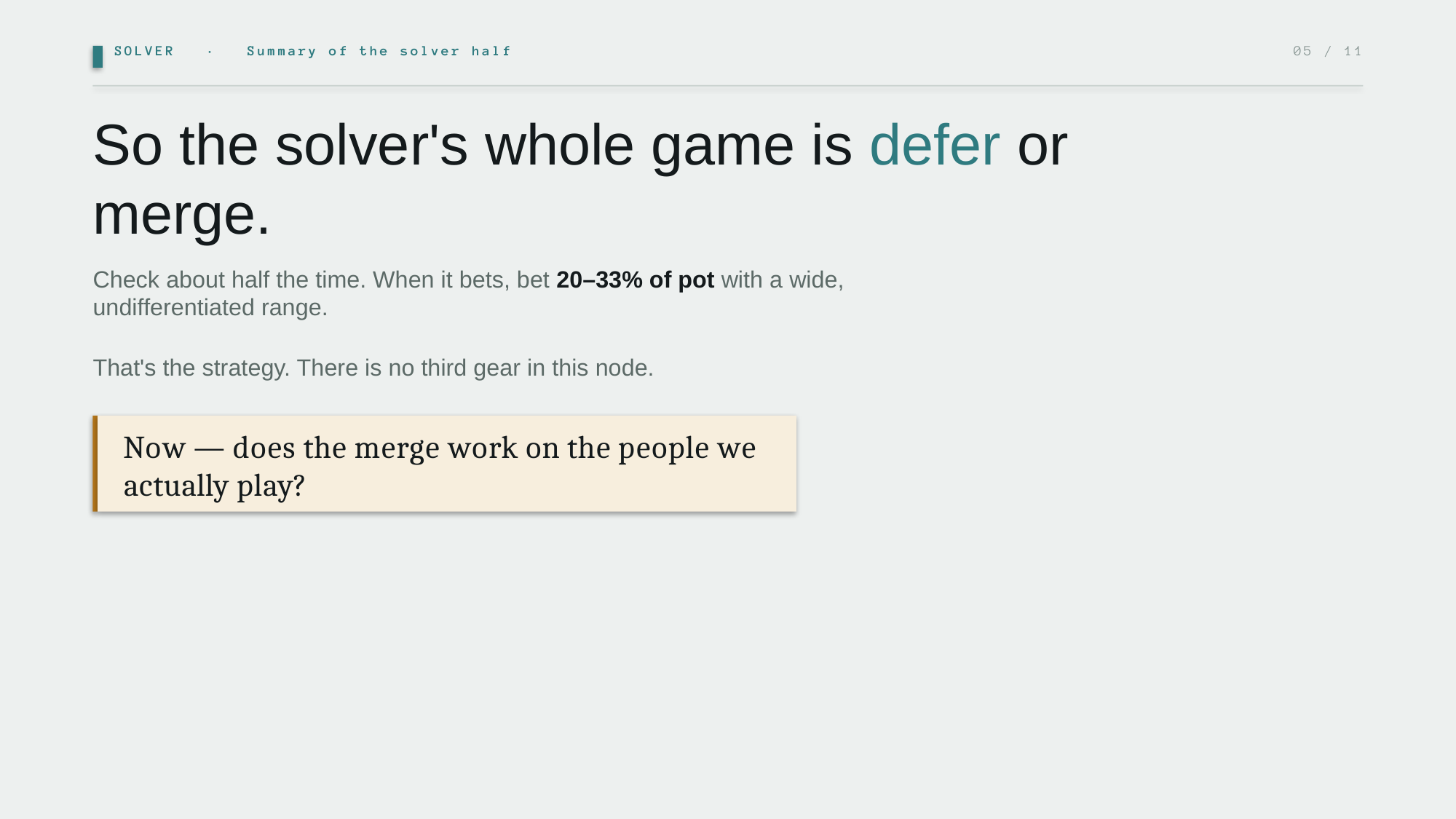

SOLVER   ·   Summary of the solver half
05 / 11

So the solver's whole game is defer or merge.
Check about half the time. When it bets, bet 20–33% of pot with a wide, undifferentiated range.
That's the strategy. There is no third gear in this node.

Now — does the merge work on the people we actually play?